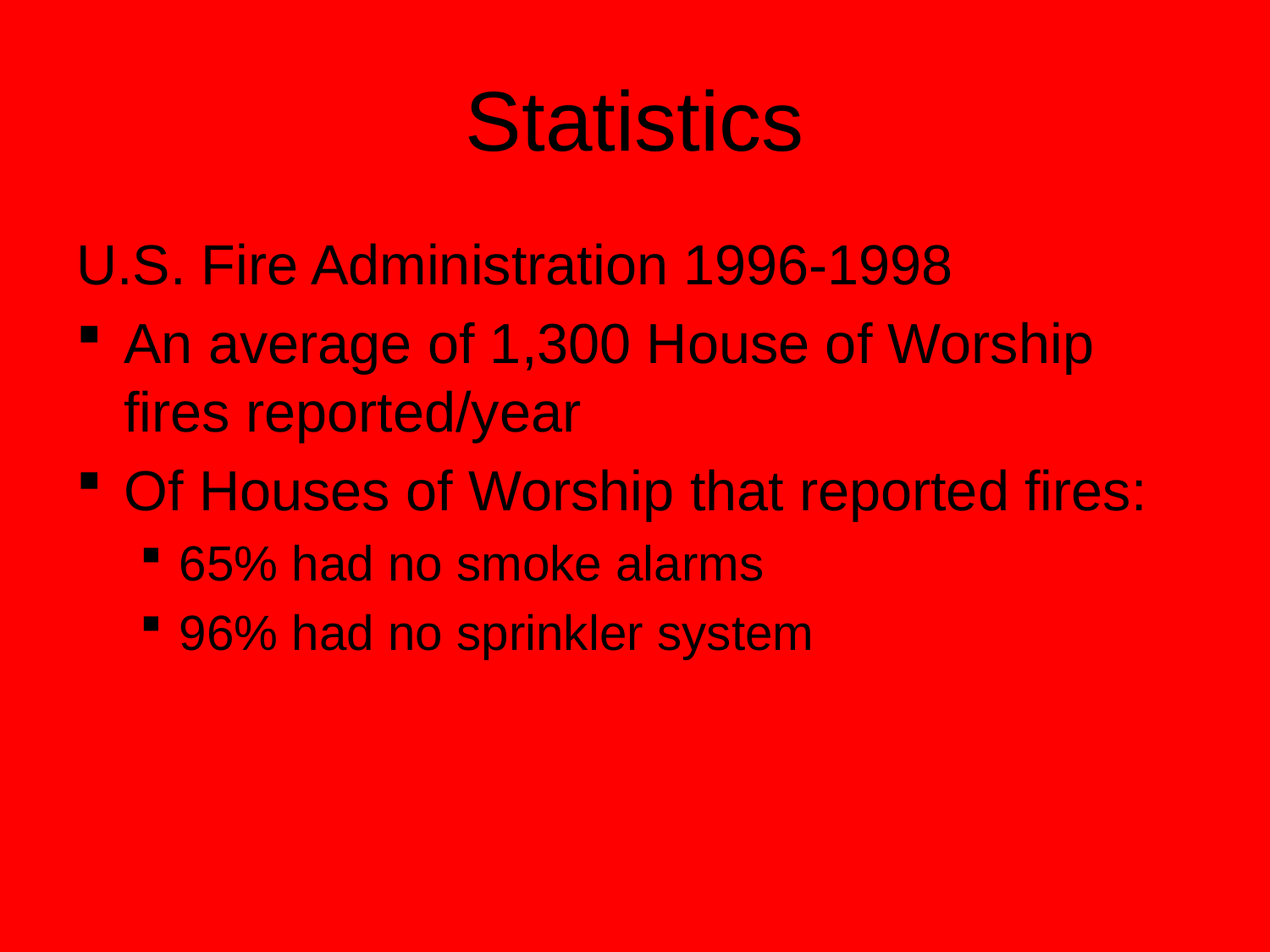

# Statistics
U.S. Fire Administration 1996-1998
An average of 1,300 House of Worship fires reported/year
Of Houses of Worship that reported fires:
65% had no smoke alarms
96% had no sprinkler system